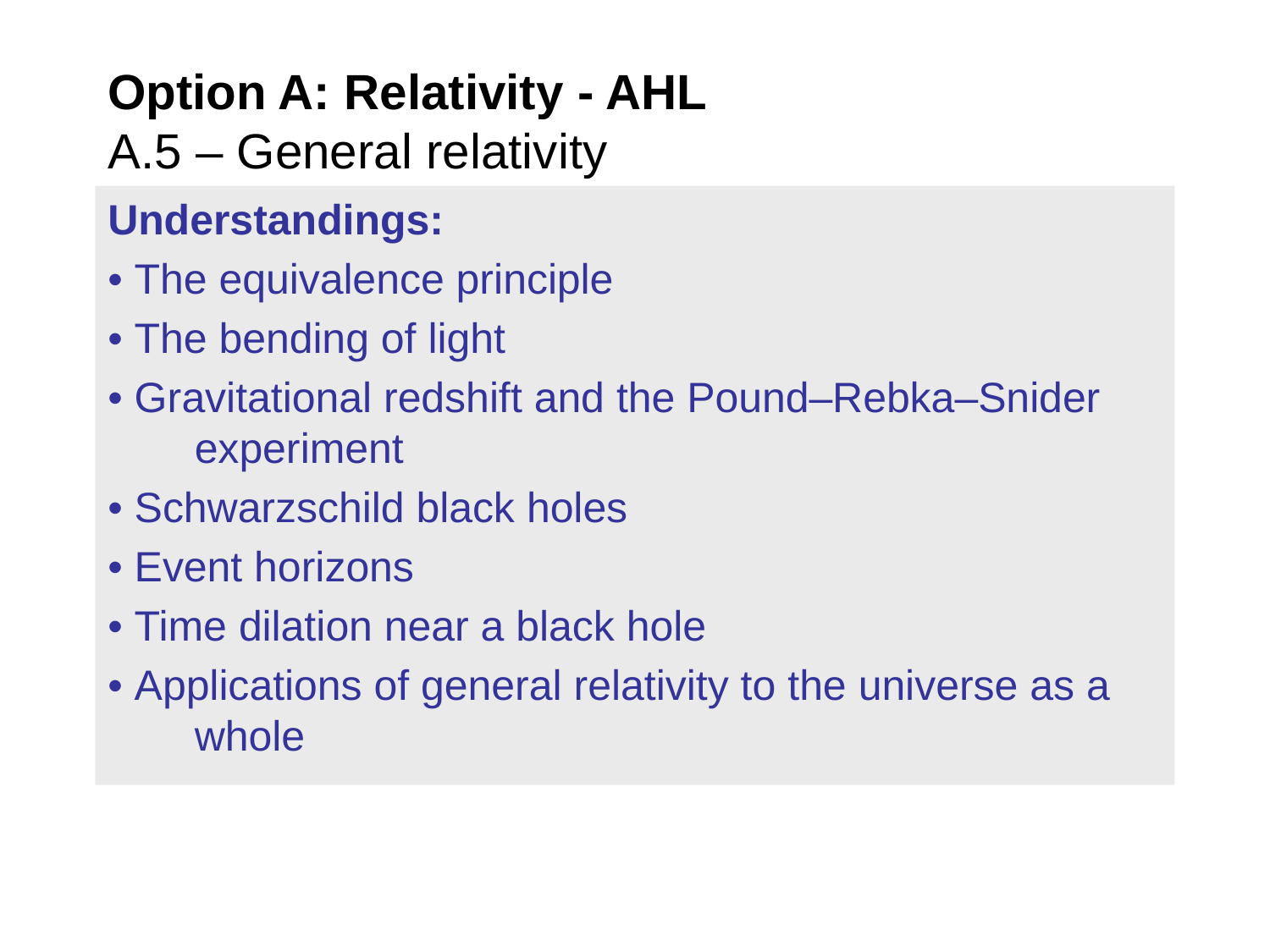

# Option A: Relativity - AHL A.5 – General relativity
Understandings:
• The equivalence principle
• The bending of light
• Gravitational redshift and the Pound–Rebka–Snider experiment
• Schwarzschild black holes
• Event horizons
• Time dilation near a black hole
• Applications of general relativity to the universe as a whole